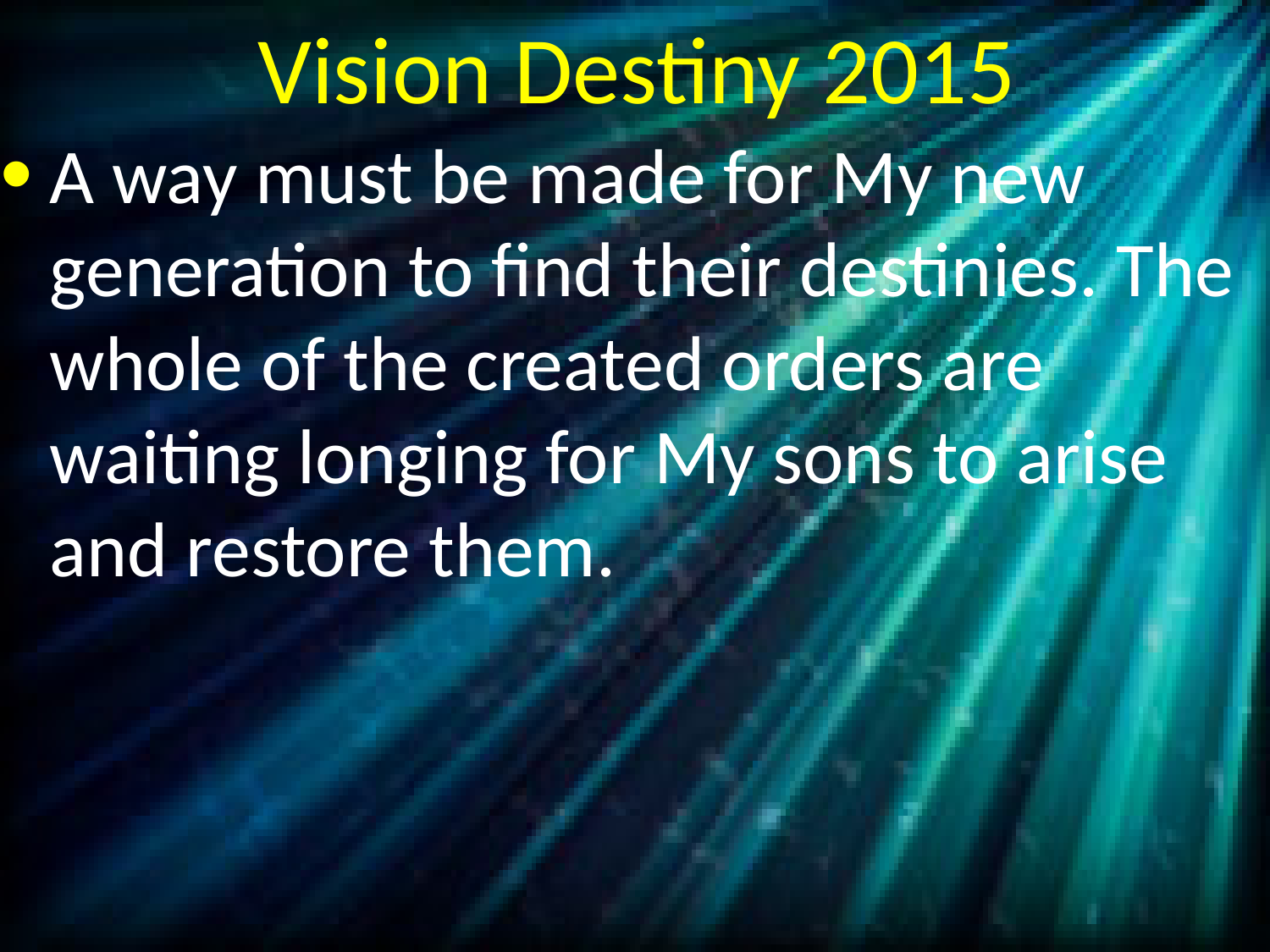

# Vision Destiny 2015
A way must be made for My new generation to find their destinies. The whole of the created orders are waiting longing for My sons to arise and restore them.